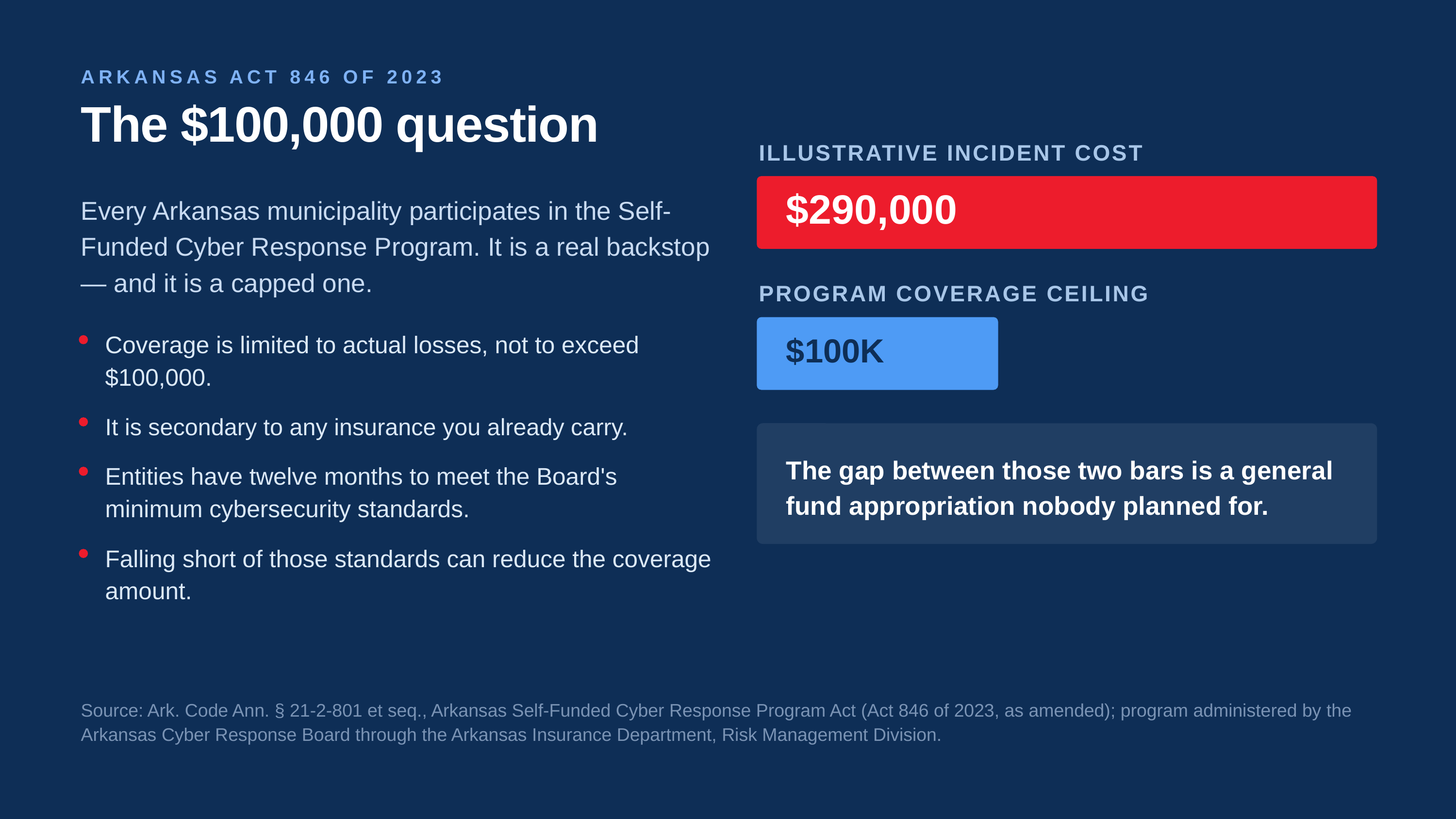

ARKANSAS ACT 846 OF 2023
The $100,000 question
ILLUSTRATIVE INCIDENT COST

$290,000
Every Arkansas municipality participates in the Self-Funded Cyber Response Program. It is a real backstop — and it is a capped one.
PROGRAM COVERAGE CEILING

$100K
Coverage is limited to actual losses, not to exceed $100,000.

It is secondary to any insurance you already carry.

The gap between those two bars is a general fund appropriation nobody planned for.
Entities have twelve months to meet the Board's minimum cybersecurity standards.

Falling short of those standards can reduce the coverage amount.

Source: Ark. Code Ann. § 21-2-801 et seq., Arkansas Self-Funded Cyber Response Program Act (Act 846 of 2023, as amended); program administered by the Arkansas Cyber Response Board through the Arkansas Insurance Department, Risk Management Division.